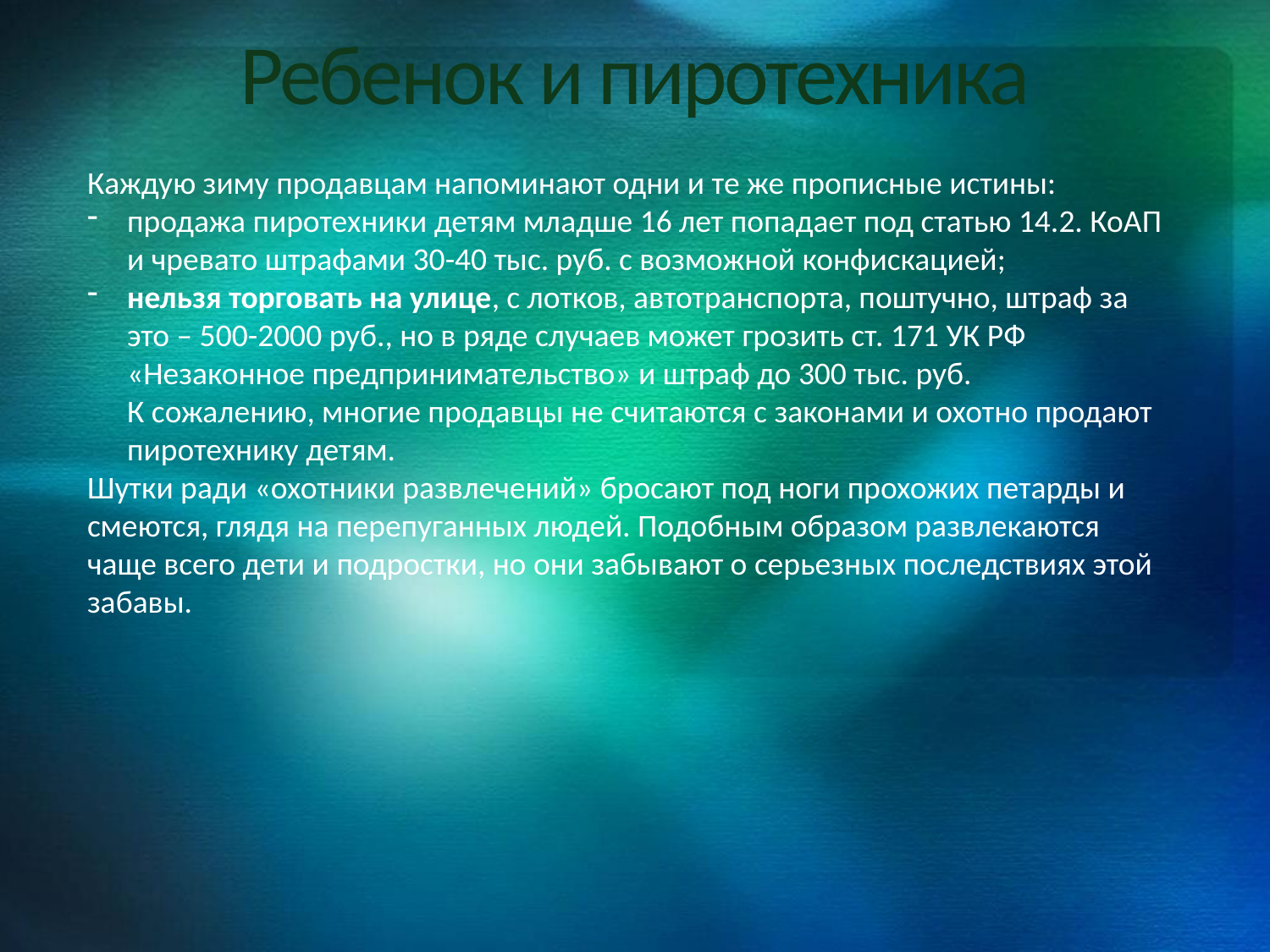

# Ребенок и пиротехника

Каждую зиму продавцам напоминают одни и те же прописные истины:
продажа пиротехники детям младше 16 лет попадает под статью 14.2. КоАП и чревато штрафами 30-40 тыс. руб. с возможной конфискацией;
нельзя торговать на улице, с лотков, автотранспорта, поштучно, штраф за это – 500-2000 руб., но в ряде случаев может грозить ст. 171 УК РФ «Незаконное предпринимательство» и штраф до 300 тыс. руб.
К сожалению, многие продавцы не считаются с законами и охотно продают пиротехнику детям.
Шутки ради «охотники развлечений» бросают под ноги прохожих петарды и смеются, глядя на перепуганных людей. Подобным образом развлекаются чаще всего дети и подростки, но они забывают о серьезных последствиях этой забавы.